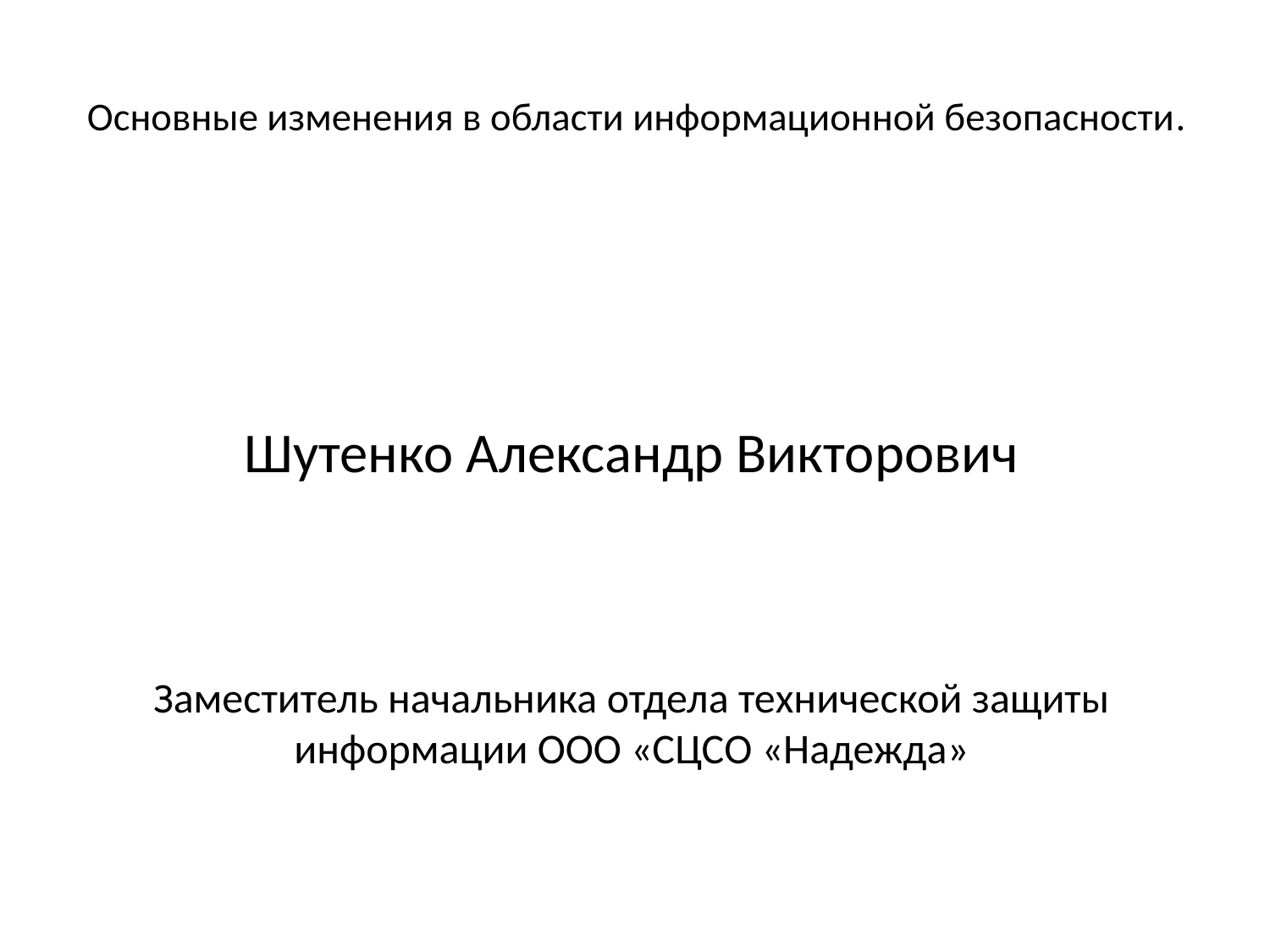

# Основные изменения в области информационной безопасности.

Шутенко Александр Викторович

Заместитель начальника отдела технической защиты информации ООО «СЦСО «Надежда»